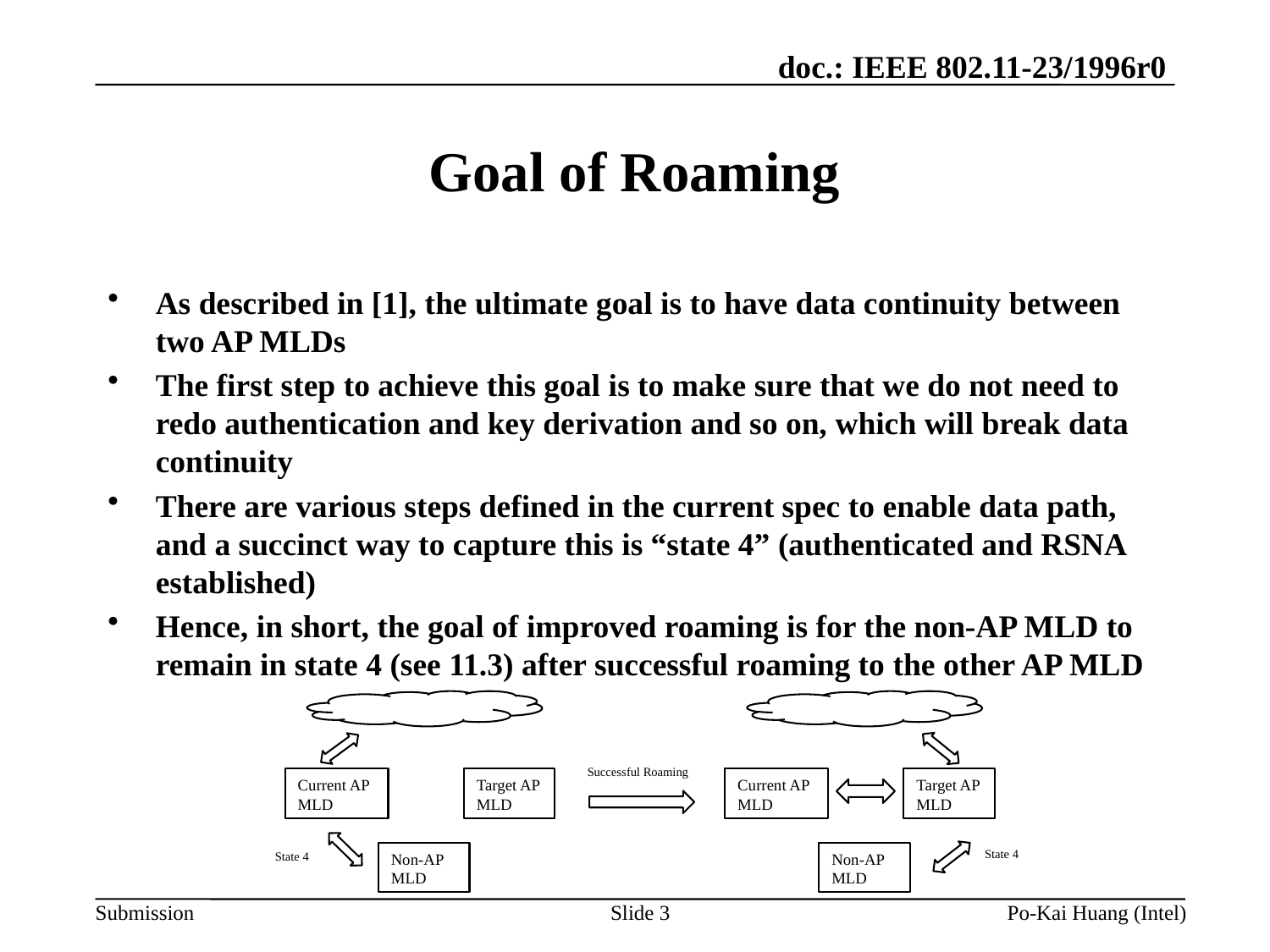

# Goal of Roaming
As described in [1], the ultimate goal is to have data continuity between two AP MLDs
The first step to achieve this goal is to make sure that we do not need to redo authentication and key derivation and so on, which will break data continuity
There are various steps defined in the current spec to enable data path, and a succinct way to capture this is “state 4” (authenticated and RSNA established)
Hence, in short, the goal of improved roaming is for the non-AP MLD to remain in state 4 (see 11.3) after successful roaming to the other AP MLD

Successful Roaming
Current AP MLD
Target AP MLD
Current AP MLD
Target AP MLD

State 4

State 4
Non-AP MLD
Non-AP MLD

Slide 3
Po-Kai Huang (Intel)